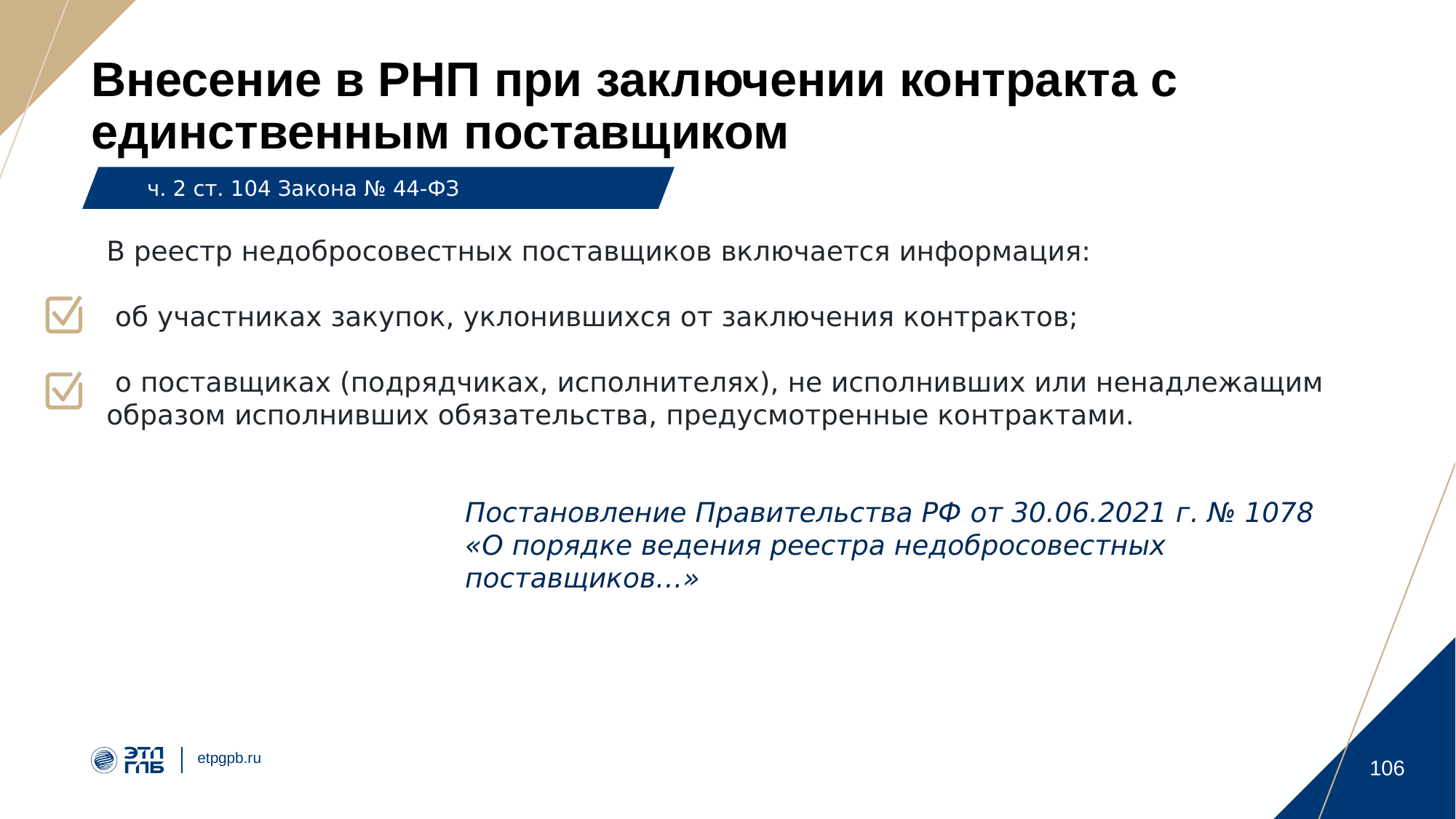

# Внесение в РНП при заключении контракта с единственным поставщиком
ч. 2 ст. 104 Закона № 44-ФЗ
В реестр недобросовестных поставщиков включается информация:

 об участниках закупок, уклонившихся от заключения контрактов;

 о поставщиках (подрядчиках, исполнителях), не исполнивших или ненадлежащим образом исполнивших обязательства, предусмотренные контрактами.

Постановление Правительства РФ от 30.06.2021 г. № 1078 «О порядке ведения реестра недобросовестных поставщиков…»